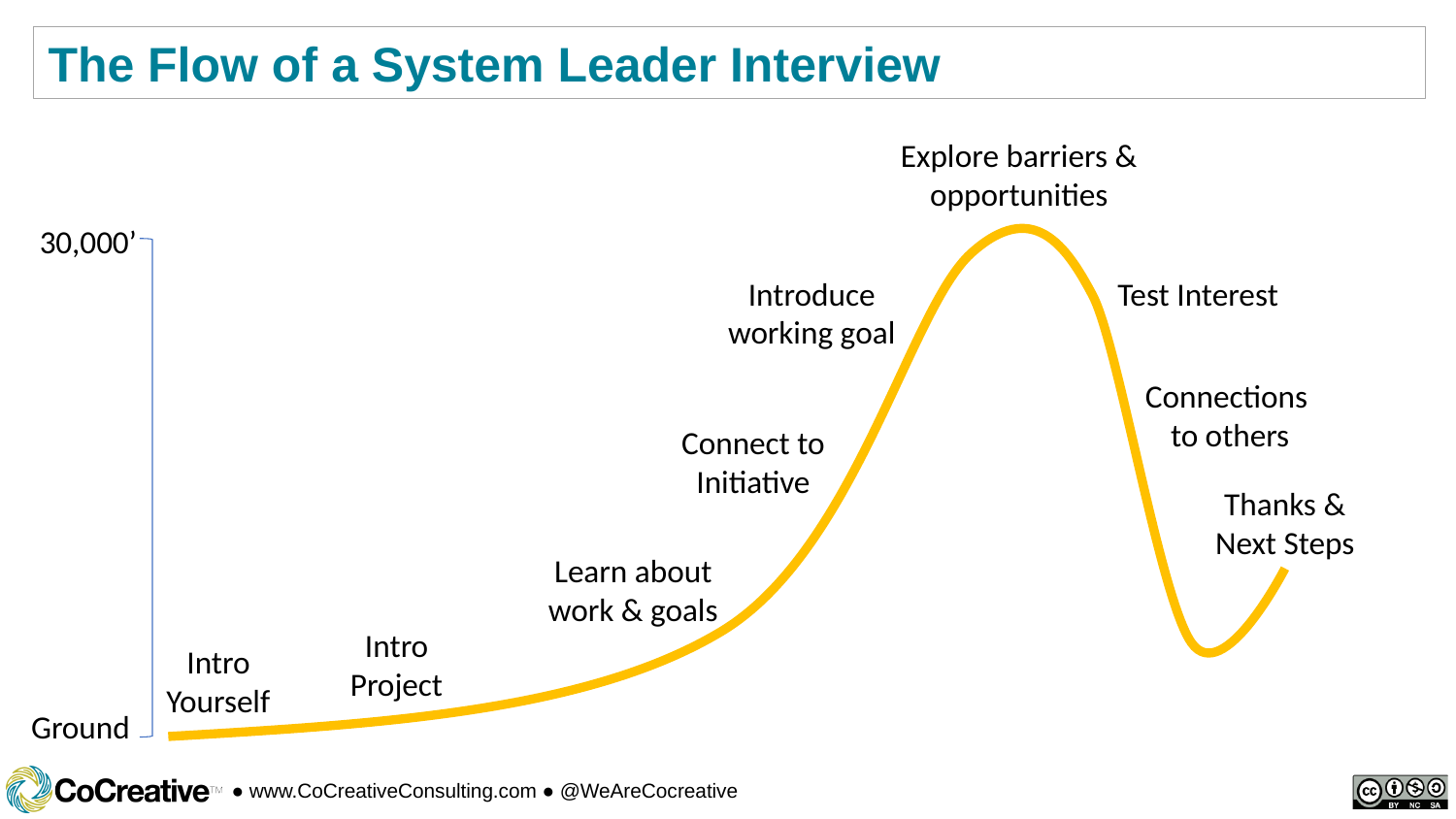

The Flow of a System Leader Interview
Explore barriers & opportunities
30,000’

Introduce working goal
Test Interest
Connections
to others
Connect to Initiative
Thanks & Next Steps
Learn about work & goals
Intro
Project
Intro
Yourself
Ground